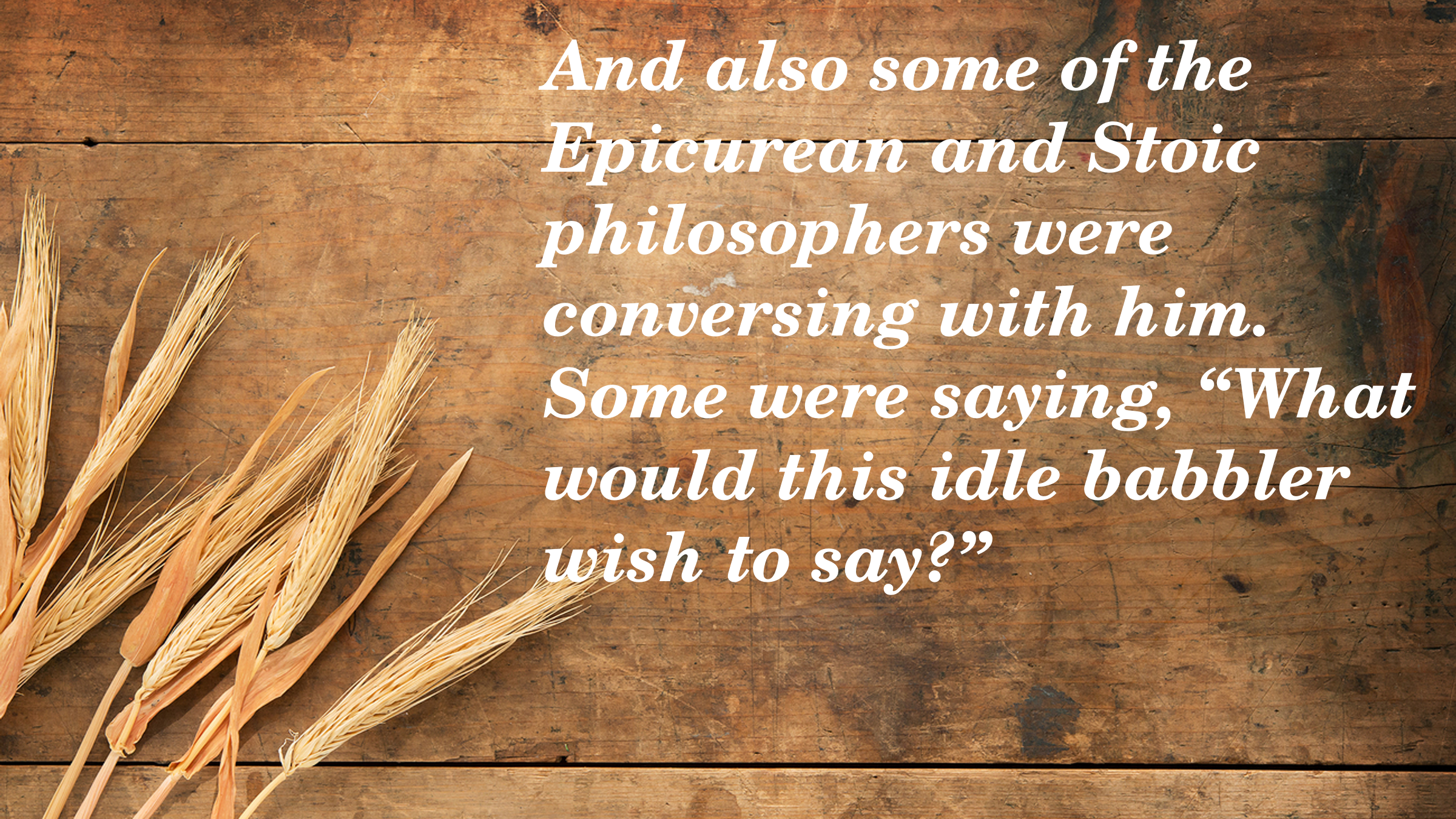

And also some of the Epicurean and Stoic philosophers were conversing with him. Some were saying, “What would this idle babbler wish to say?”